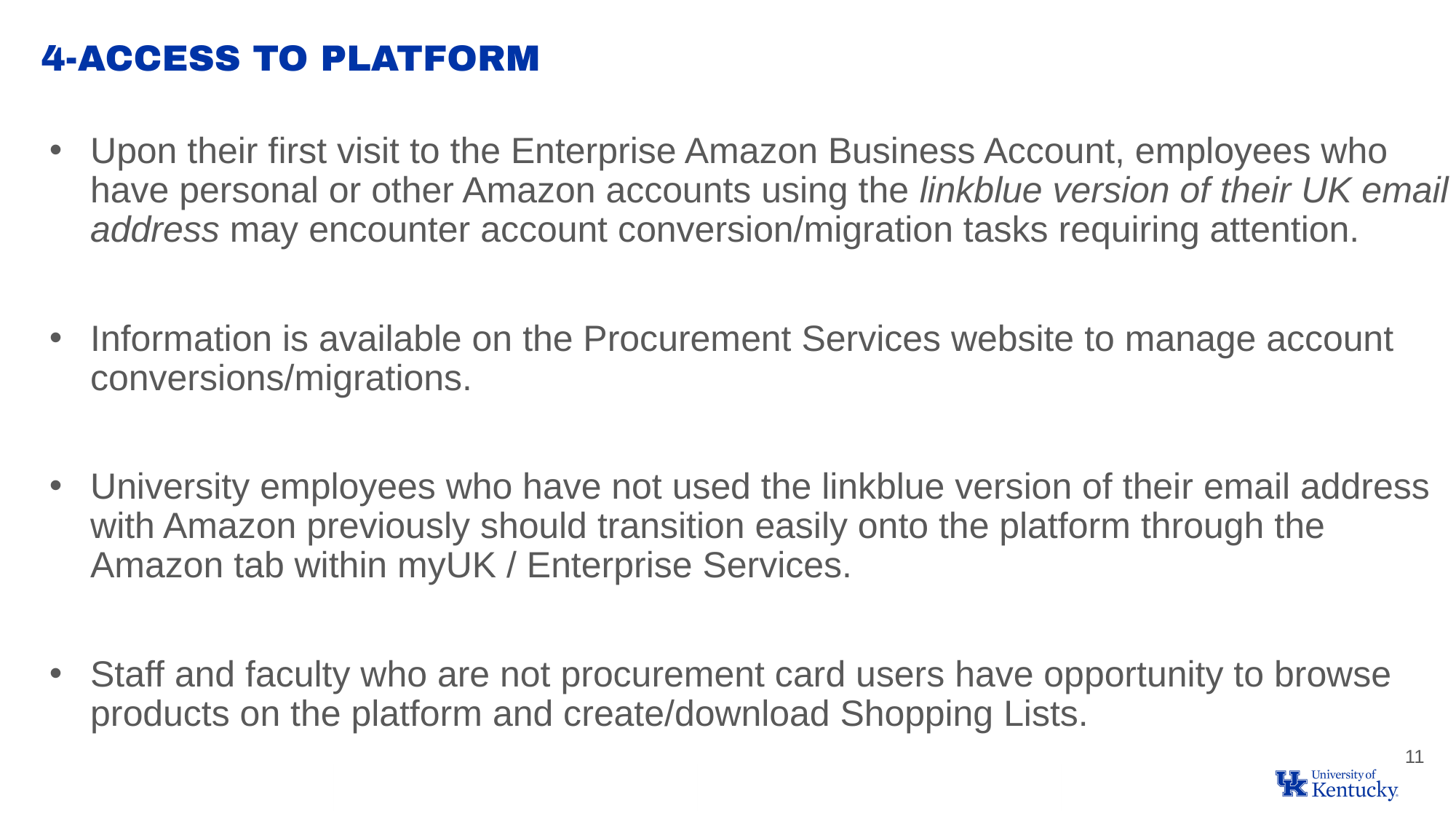

4-Access to platform

Upon their first visit to the Enterprise Amazon Business Account, employees who have personal or other Amazon accounts using the linkblue version of their UK email address may encounter account conversion/migration tasks requiring attention.

Information is available on the Procurement Services website to manage account conversions/migrations.

University employees who have not used the linkblue version of their email address with Amazon previously should transition easily onto the platform through the Amazon tab within myUK / Enterprise Services.

Staff and faculty who are not procurement card users have opportunity to browse products on the platform and create/download Shopping Lists.

11